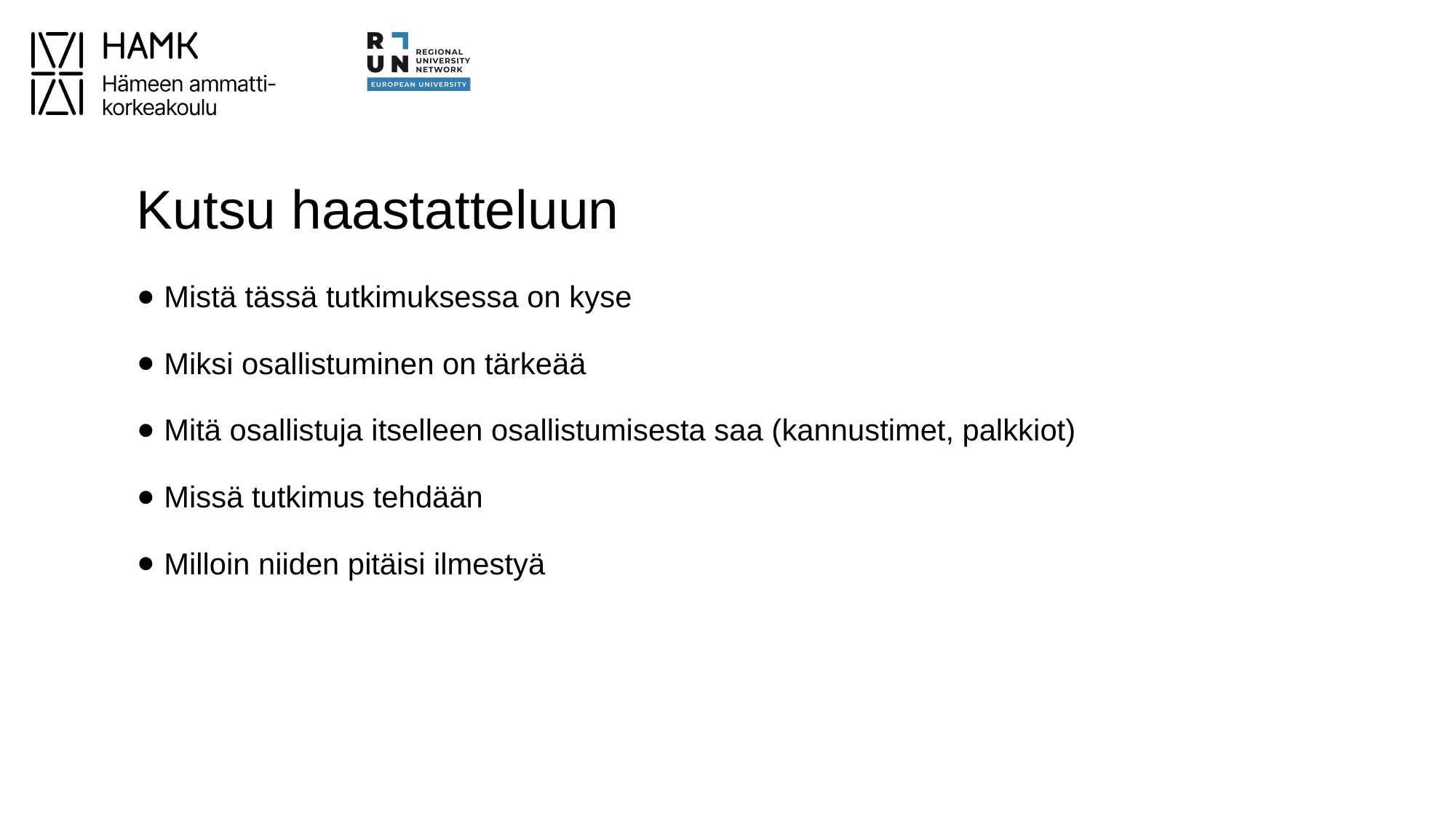

# Kutsu haastatteluun
Mistä tässä tutkimuksessa on kyse
Miksi osallistuminen on tärkeää
Mitä osallistuja itselleen osallistumisesta saa (kannustimet, palkkiot)
Missä tutkimus tehdään
Milloin niiden pitäisi ilmestyä